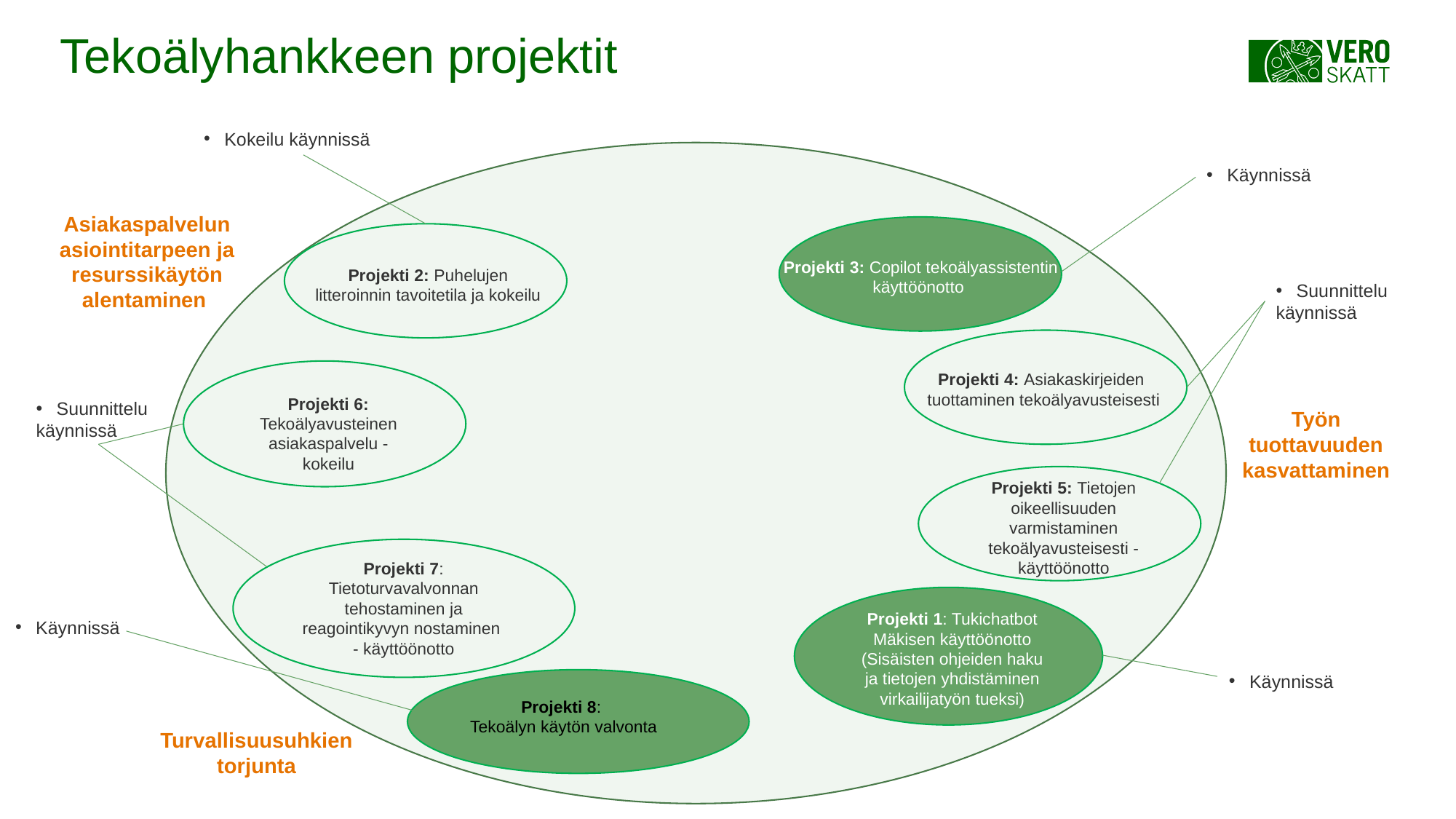

# Tekoälyhankkeen projektit
Kokeilu käynnissä

Käynnissä
Asiakaspalvelun asiointitarpeen ja resurssikäytön alentaminen

Projekti 3: Copilot tekoälyassistentin käyttöönotto
Projekti 2: Puhelujen litteroinnin tavoitetila ja kokeilu
Suunnittelu
käynnissä

Projekti 4: Asiakaskirjeiden
tuottaminen tekoälyavusteisesti

Projekti 6: Tekoälyavusteinen asiakaspalvelu -kokeilu

Suunnittelu
käynnissä
Työn tuottavuuden kasvattaminen

Projekti 5: Tietojen oikeellisuuden varmistaminen tekoälyavusteisesti - käyttöönotto

Projekti 7: Tietoturvavalvonnan tehostaminen ja reagointikyvyn nostaminen  - käyttöönotto

Projekti 1: Tukichatbot Mäkisen käyttöönotto (Sisäisten ohjeiden haku ja tietojen yhdistäminen virkailijatyön tueksi)
Käynnissä
Käynnissä

Projekti 8:
Tekoälyn käytön valvonta

Turvallisuusuhkien torjunta